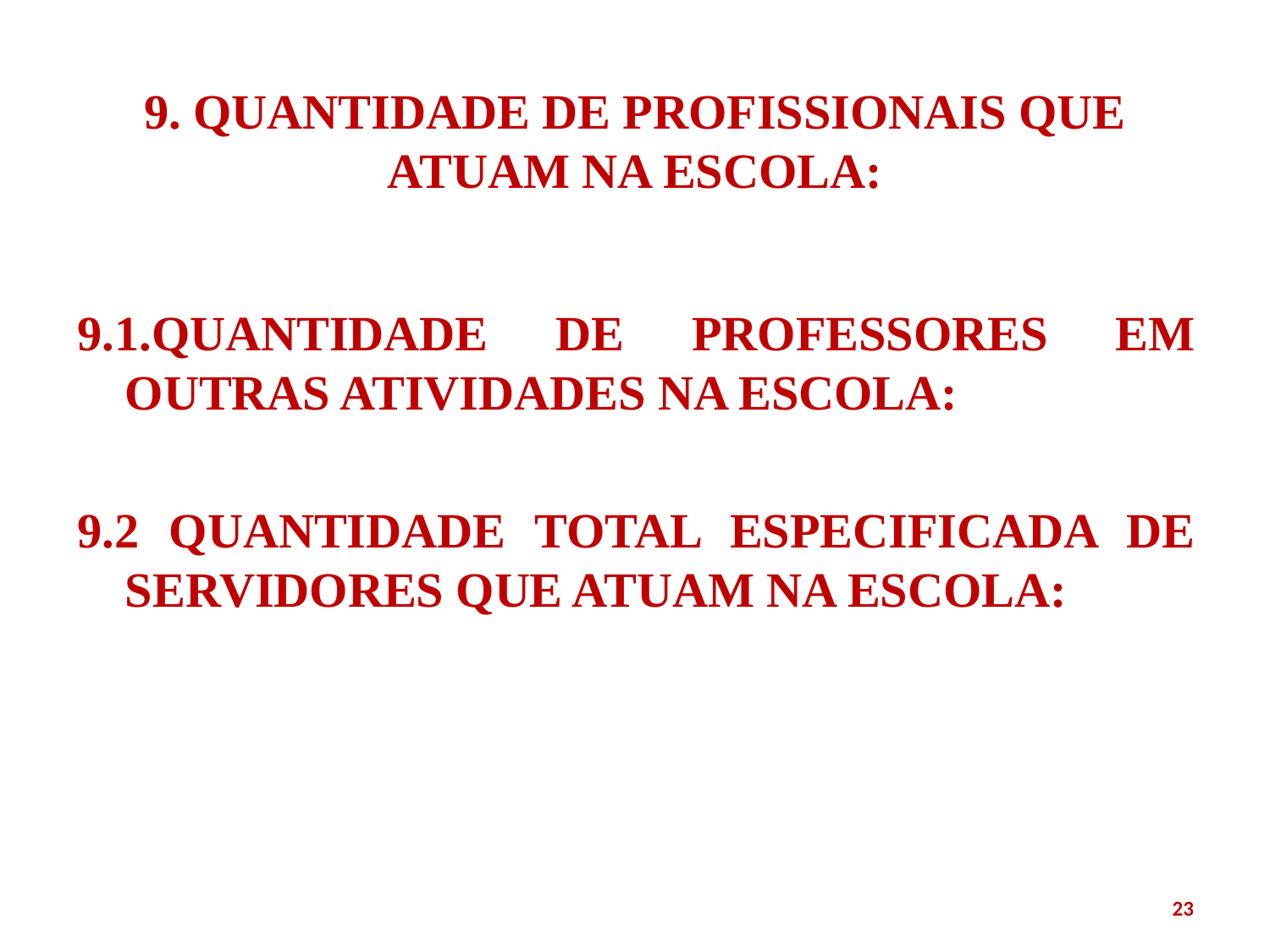

# 9. QUANTIDADE DE PROFISSIONAIS QUE ATUAM NA ESCOLA:

9.1.QUANTIDADE DE PROFESSORES EM OUTRAS ATIVIDADES NA ESCOLA:

9.2 QUANTIDADE TOTAL ESPECIFICADA DE SERVIDORES QUE ATUAM NA ESCOLA:

23